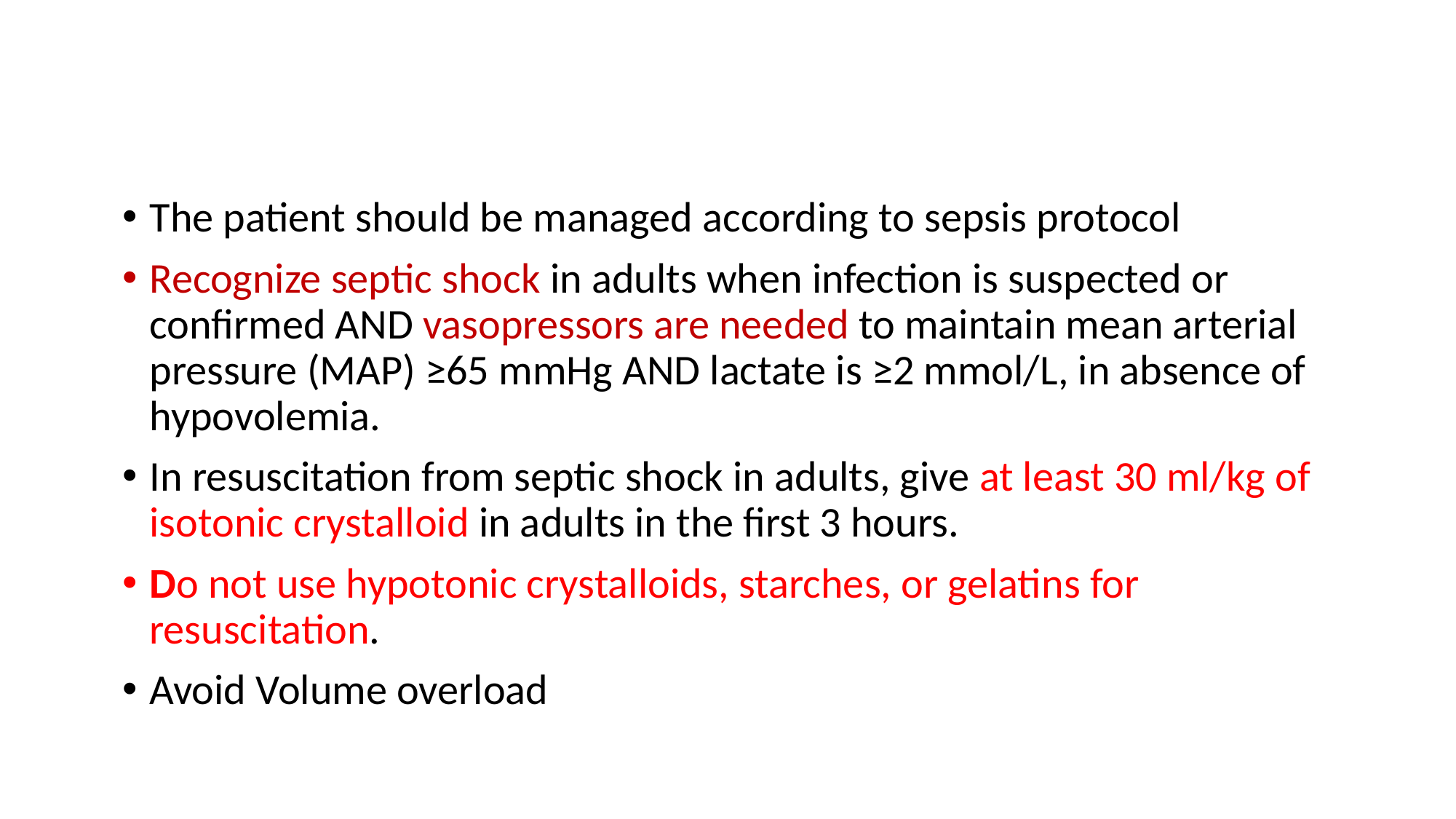

The patient should be managed according to sepsis protocol
Recognize septic shock in adults when infection is suspected or confirmed AND vasopressors are needed to maintain mean arterial pressure (MAP) ≥65 mmHg AND lactate is ≥2 mmol/L, in absence of hypovolemia.
In resuscitation from septic shock in adults, give at least 30 ml/kg of isotonic crystalloid in adults in the first 3 hours.
Do not use hypotonic crystalloids, starches, or gelatins for resuscitation.
Avoid Volume overload